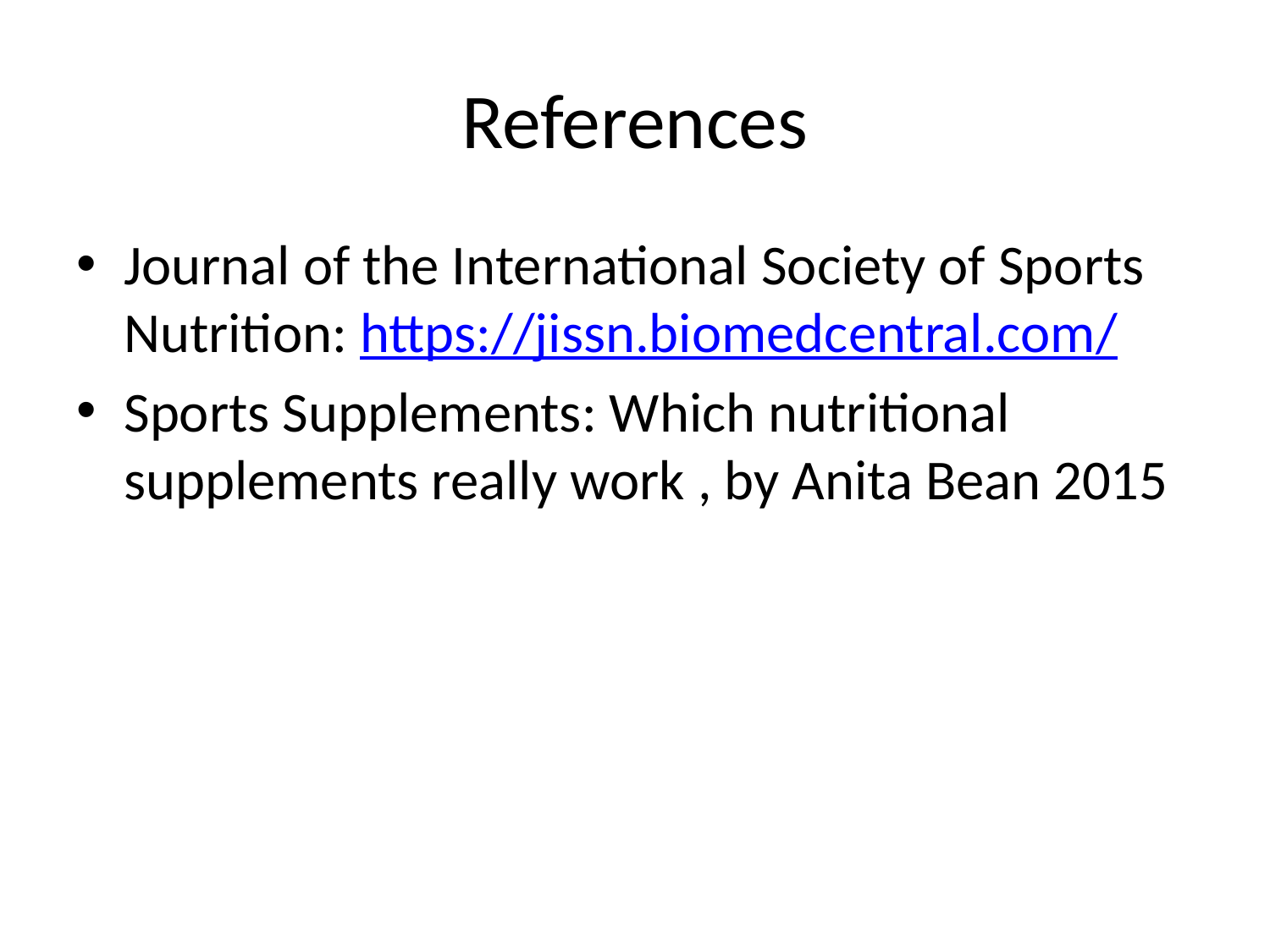

# References
Journal of the International Society of Sports Nutrition: https://jissn.biomedcentral.com/
Sports Supplements: Which nutritional supplements really work , by Anita Bean 2015